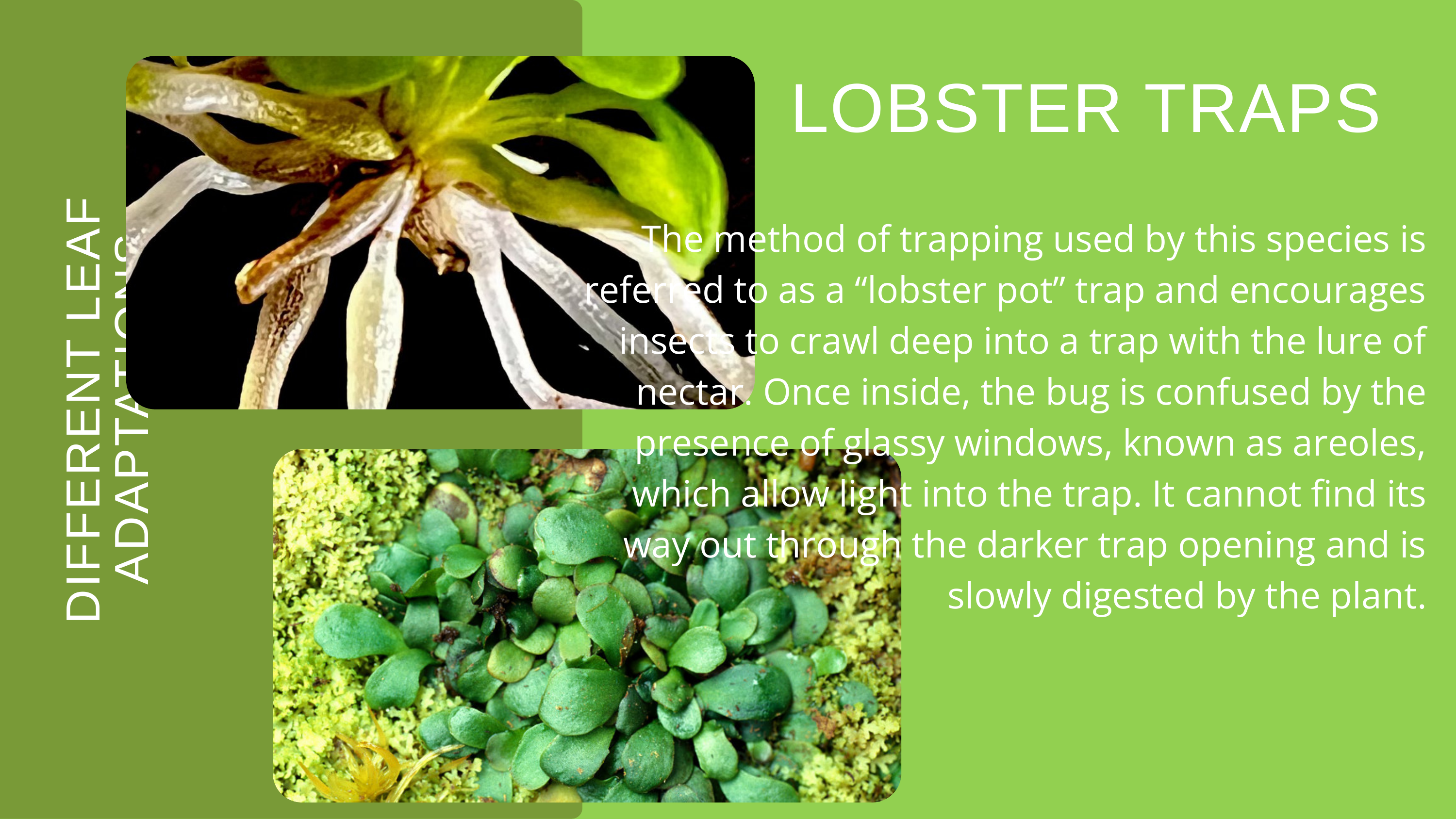

LOBSTER TRAPS
The method of trapping used by this species is referred to as a “lobster pot” trap and encourages insects to crawl deep into a trap with the lure of nectar. Once inside, the bug is confused by the presence of glassy windows, known as areoles, which allow light into the trap. It cannot find its way out through the darker trap opening and is slowly digested by the plant.
DIFFERENT LEAF ADAPTATIONS